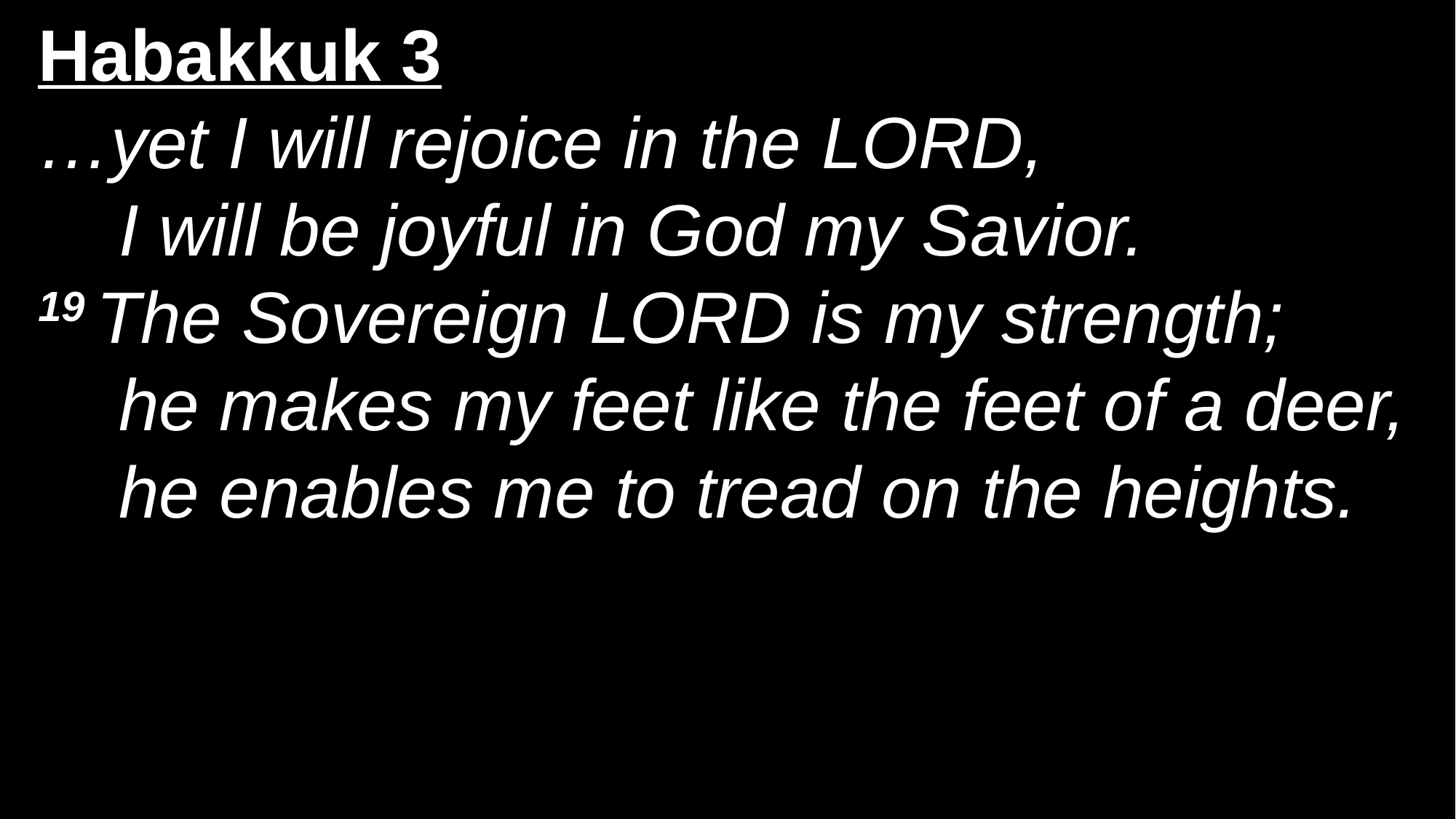

Habakkuk 3
…yet I will rejoice in the Lord,
    I will be joyful in God my Savior.
19 The Sovereign Lord is my strength;
    he makes my feet like the feet of a deer,
    he enables me to tread on the heights.